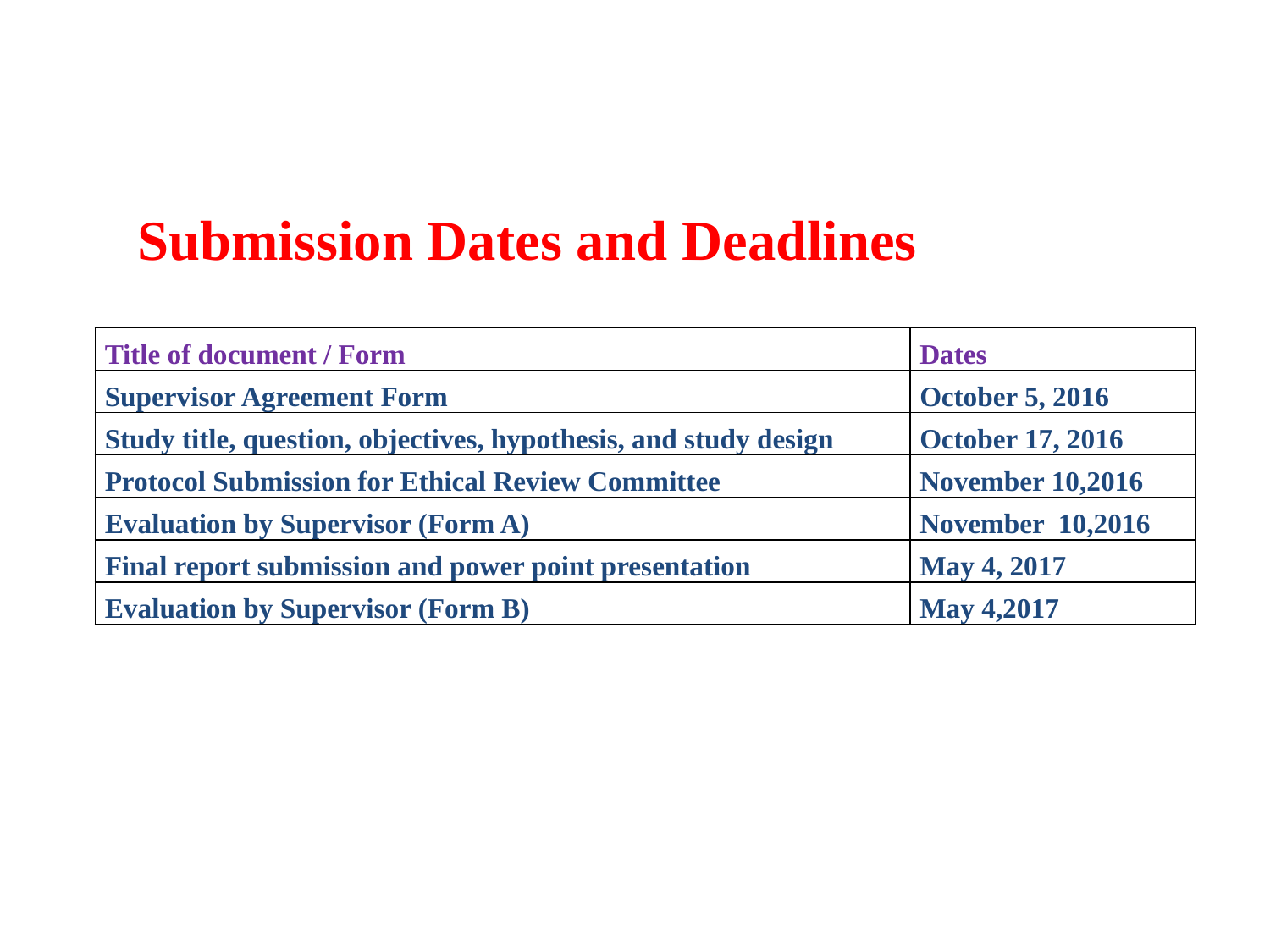

Submission Dates and Deadlines

| Title of document / Form | Dates |
| --- | --- |
| Supervisor Agreement Form | October 5, 2016 |
| Study title, question, objectives, hypothesis, and study design | October 17, 2016 |
| Protocol Submission for Ethical Review Committee | November 10,2016 |
| Evaluation by Supervisor (Form A) | November 10,2016 |
| Final report submission and power point presentation | May 4, 2017 |
| Evaluation by Supervisor (Form B) | May 4,2017 |